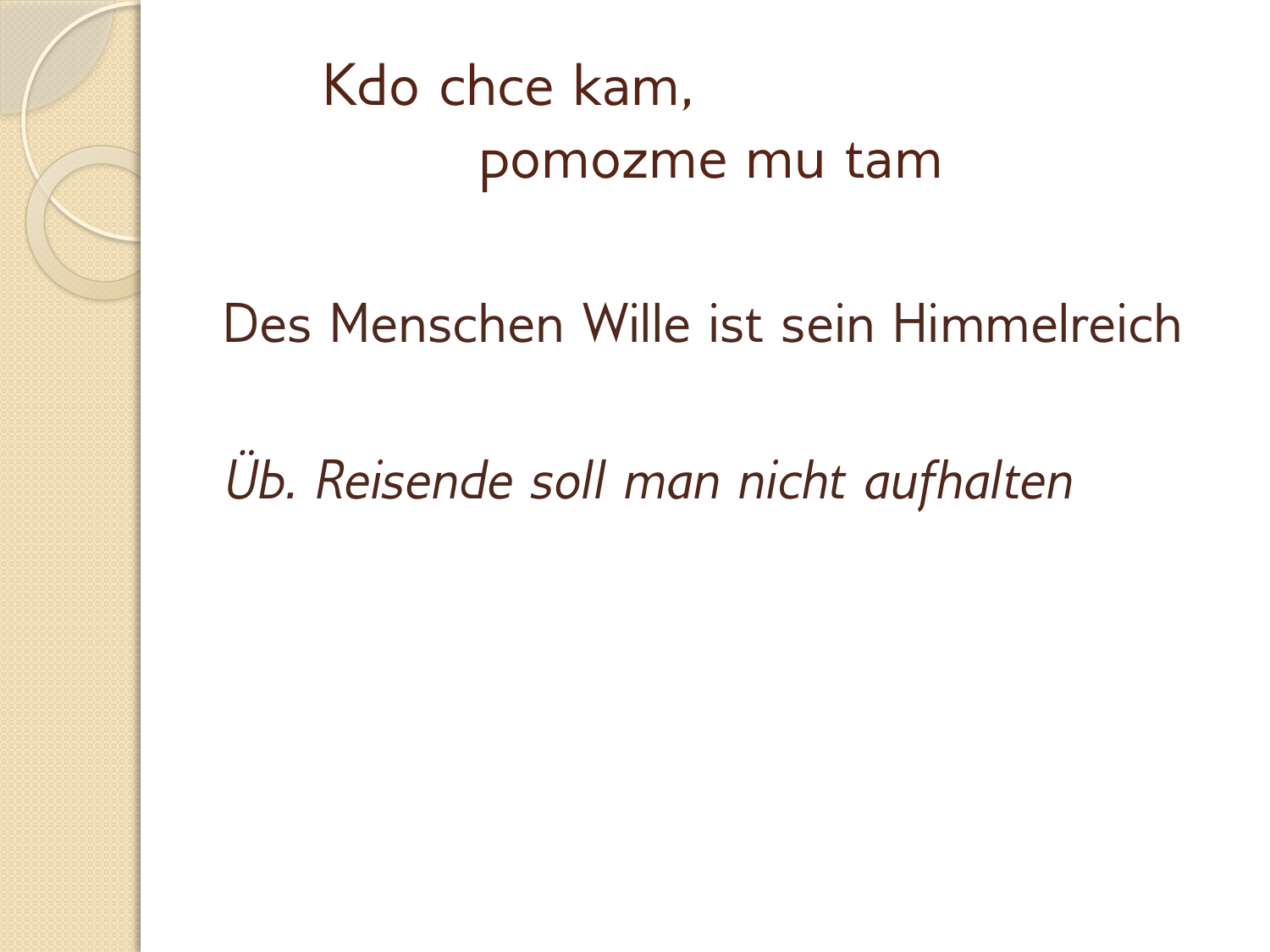

# Kdo chce kam,                         pomozme mu tam

Des Menschen Wille ist sein Himmelreich

Üb. Reisende soll man nicht aufhalten